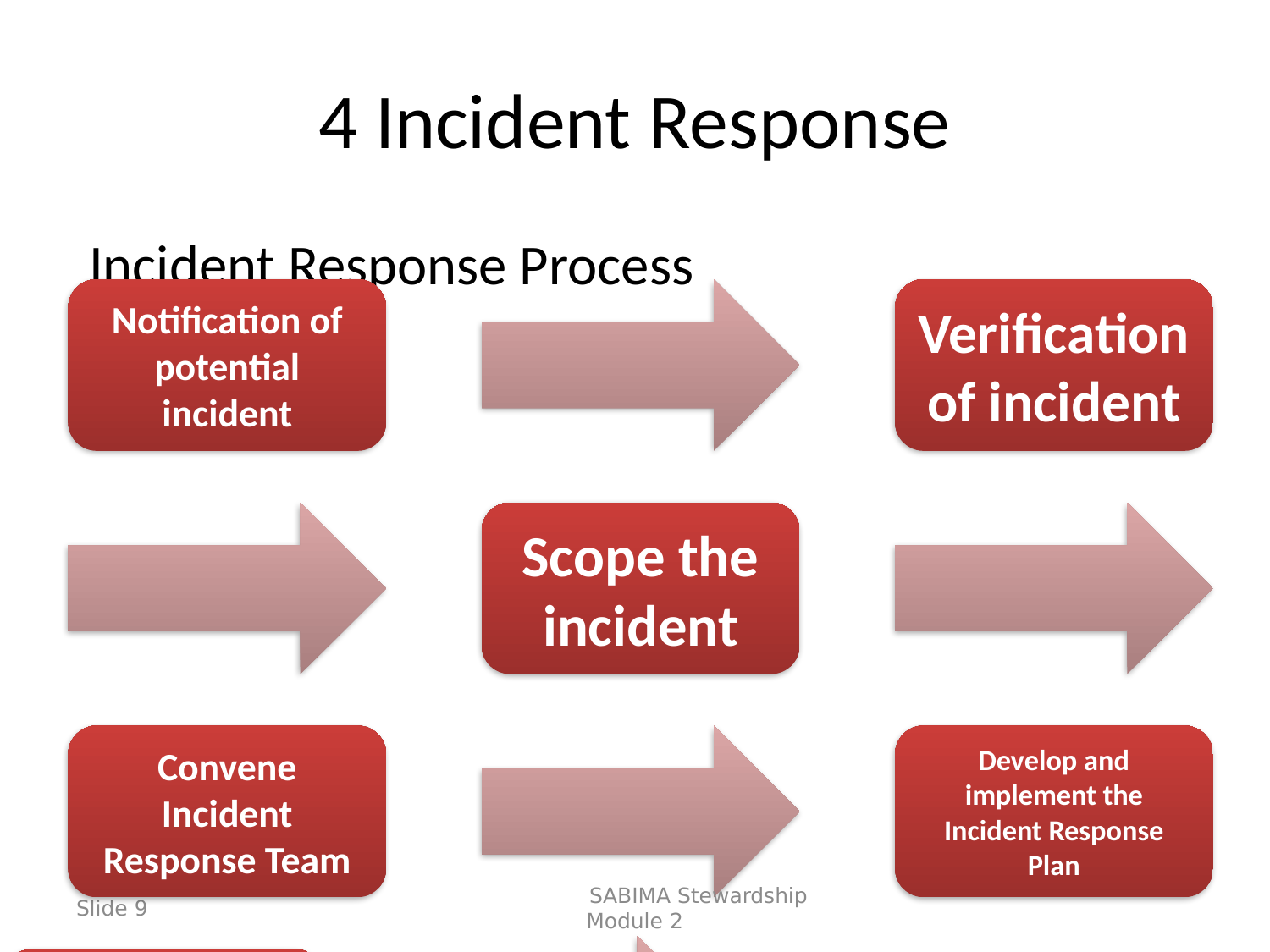

# 4 Incident Response
 Incident Response Process

Notification of potential incident
Scope the incident
Convene Incident Response Team
Develop and implement the Incident Response Plan
Verification of incident
Slide 9
	SABIMA Stewardship Module 2